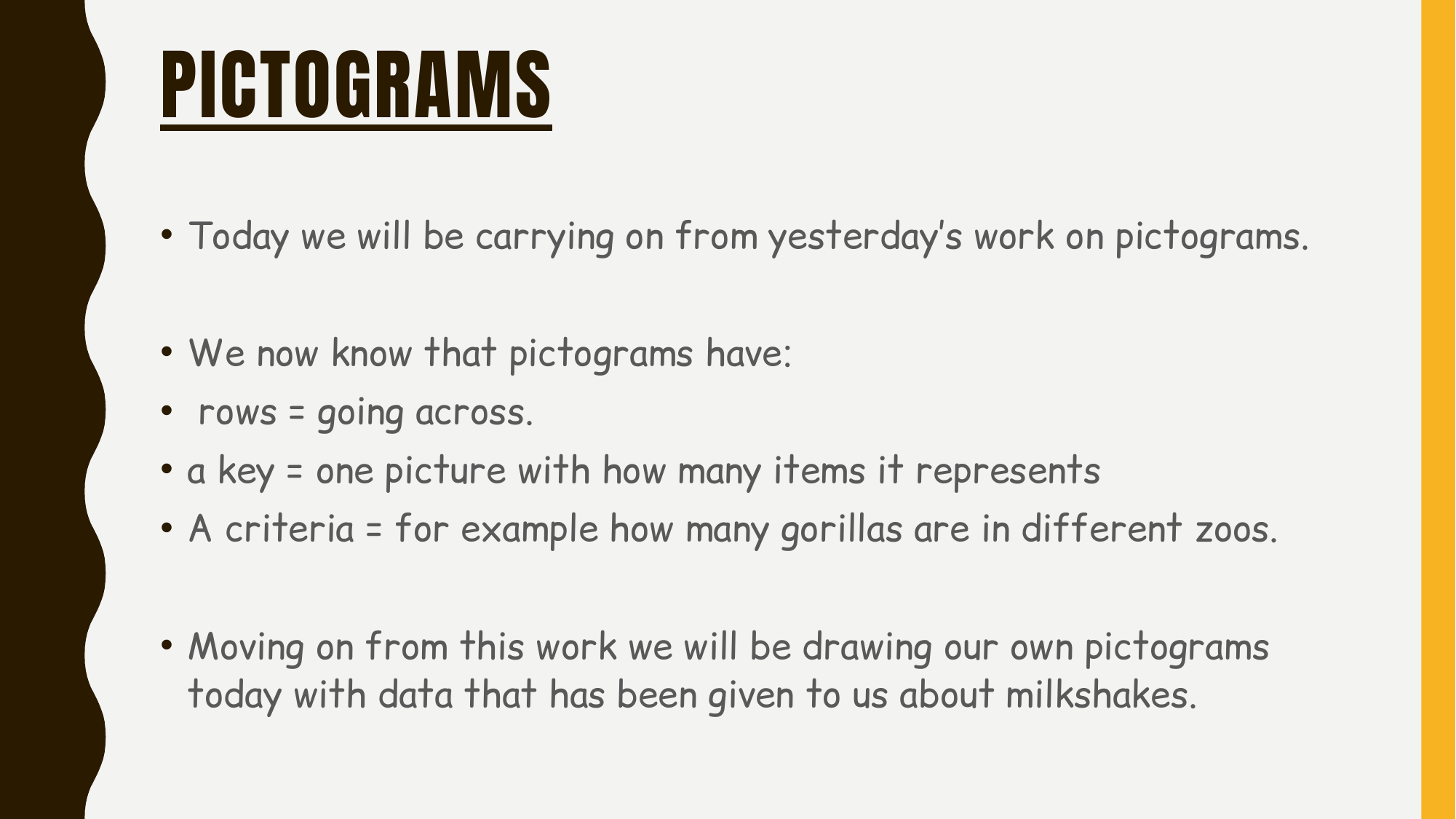

# Pictograms
Today we will be carrying on from yesterday’s work on pictograms.

We now know that pictograms have:
 rows = going across.
a key = one picture with how many items it represents
A criteria = for example how many gorillas are in different zoos.

Moving on from this work we will be drawing our own pictograms today with data that has been given to us about milkshakes.